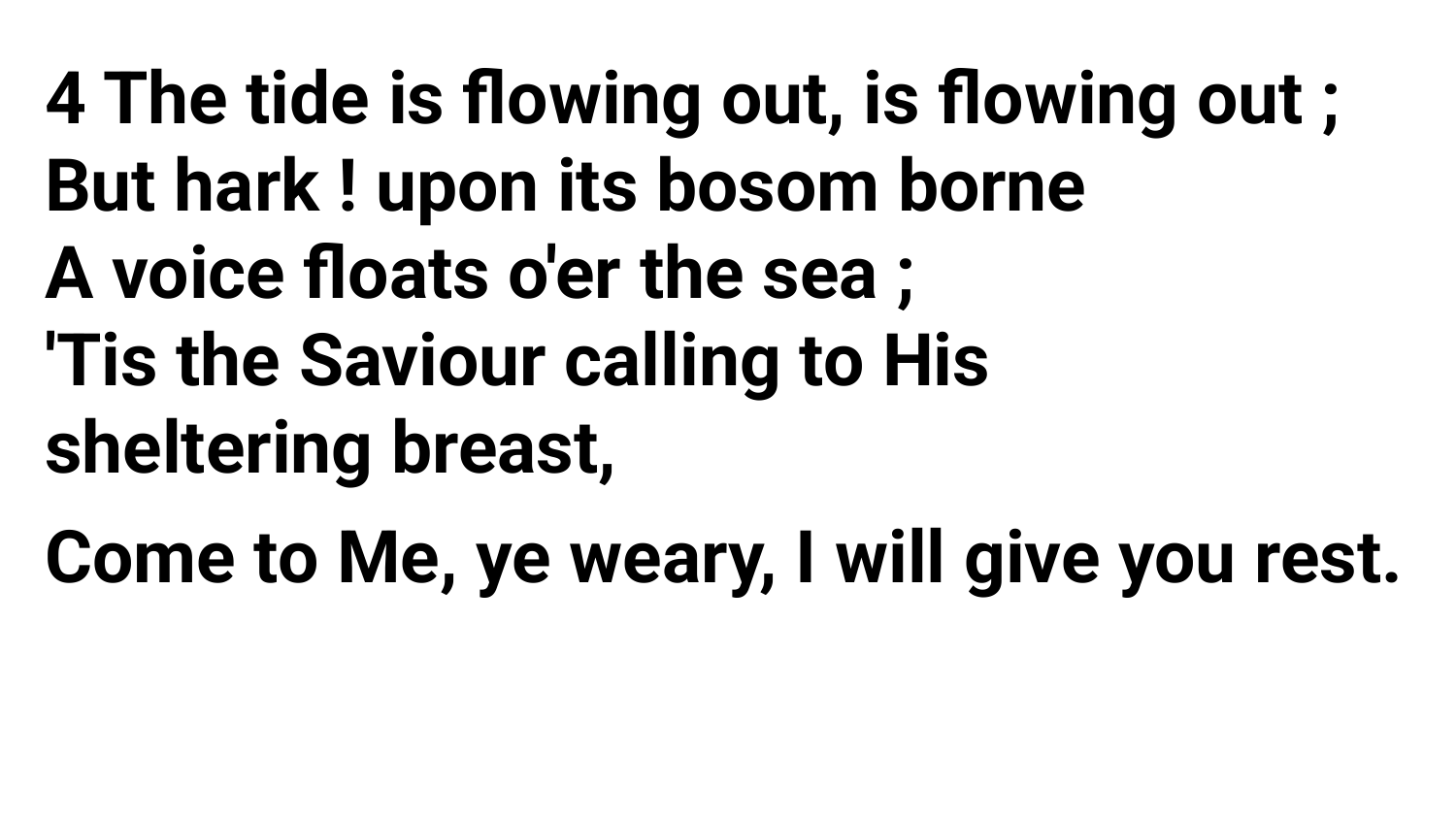

4 The tide is flowing out, is flowing out ;
But hark ! upon its bosom borne
A voice floats o'er the sea ;
'Tis the Saviour calling to His
sheltering breast,
Come to Me, ye weary, I will give you rest.